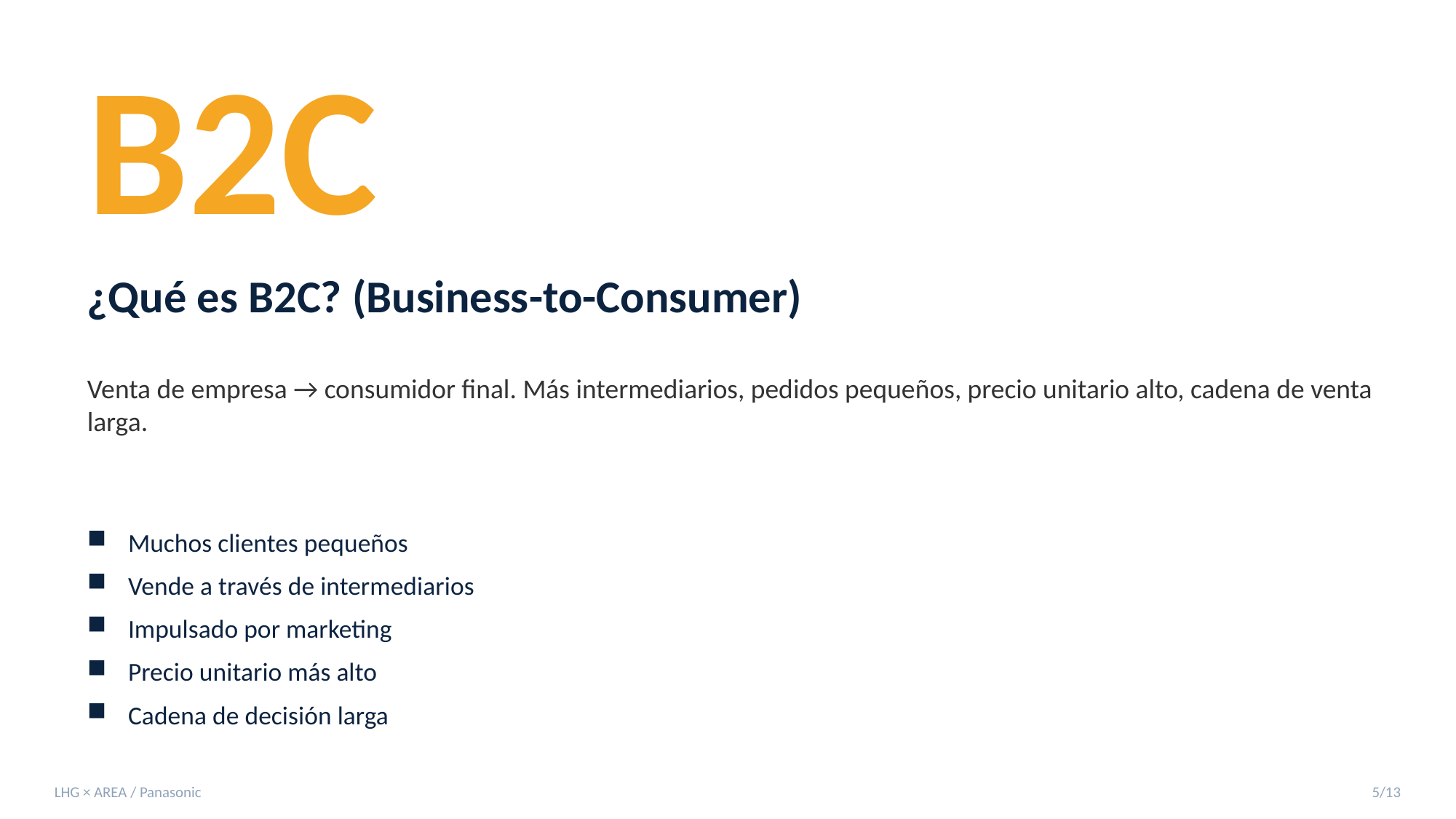

B2C
¿Qué es B2C? (Business-to-Consumer)
Venta de empresa → consumidor final. Más intermediarios, pedidos pequeños, precio unitario alto, cadena de venta larga.
Muchos clientes pequeños
Vende a través de intermediarios
Impulsado por marketing
Precio unitario más alto
Cadena de decisión larga
LHG × AREA / Panasonic
5/13